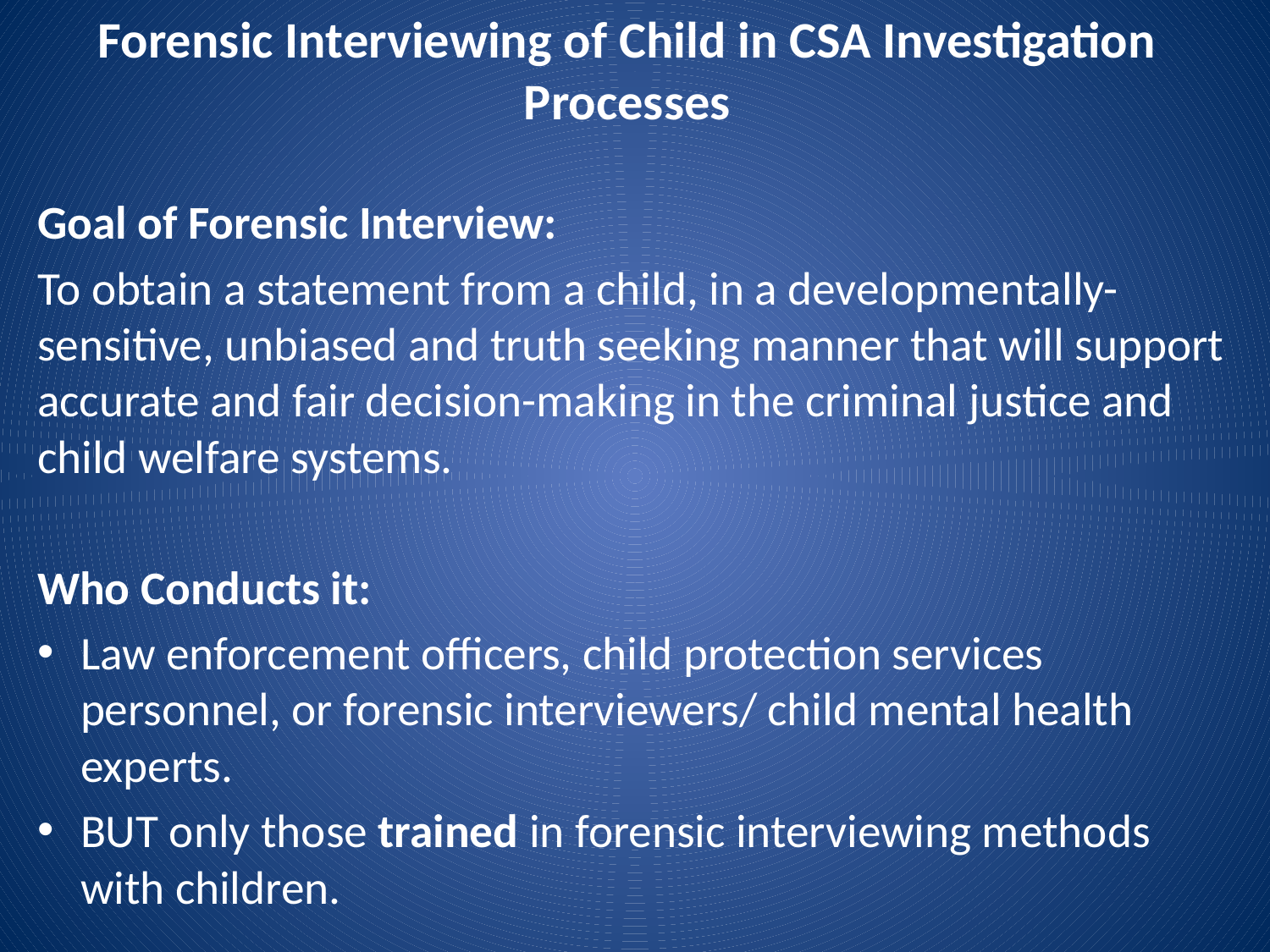

# Forensic Interviewing of Child in CSA Investigation Processes
Goal of Forensic Interview:
To obtain a statement from a child, in a developmentally-sensitive, unbiased and truth seeking manner that will support accurate and fair decision-making in the criminal justice and child welfare systems.

Who Conducts it:
Law enforcement officers, child protection services personnel, or forensic interviewers/ child mental health experts.
BUT only those trained in forensic interviewing methods with children.